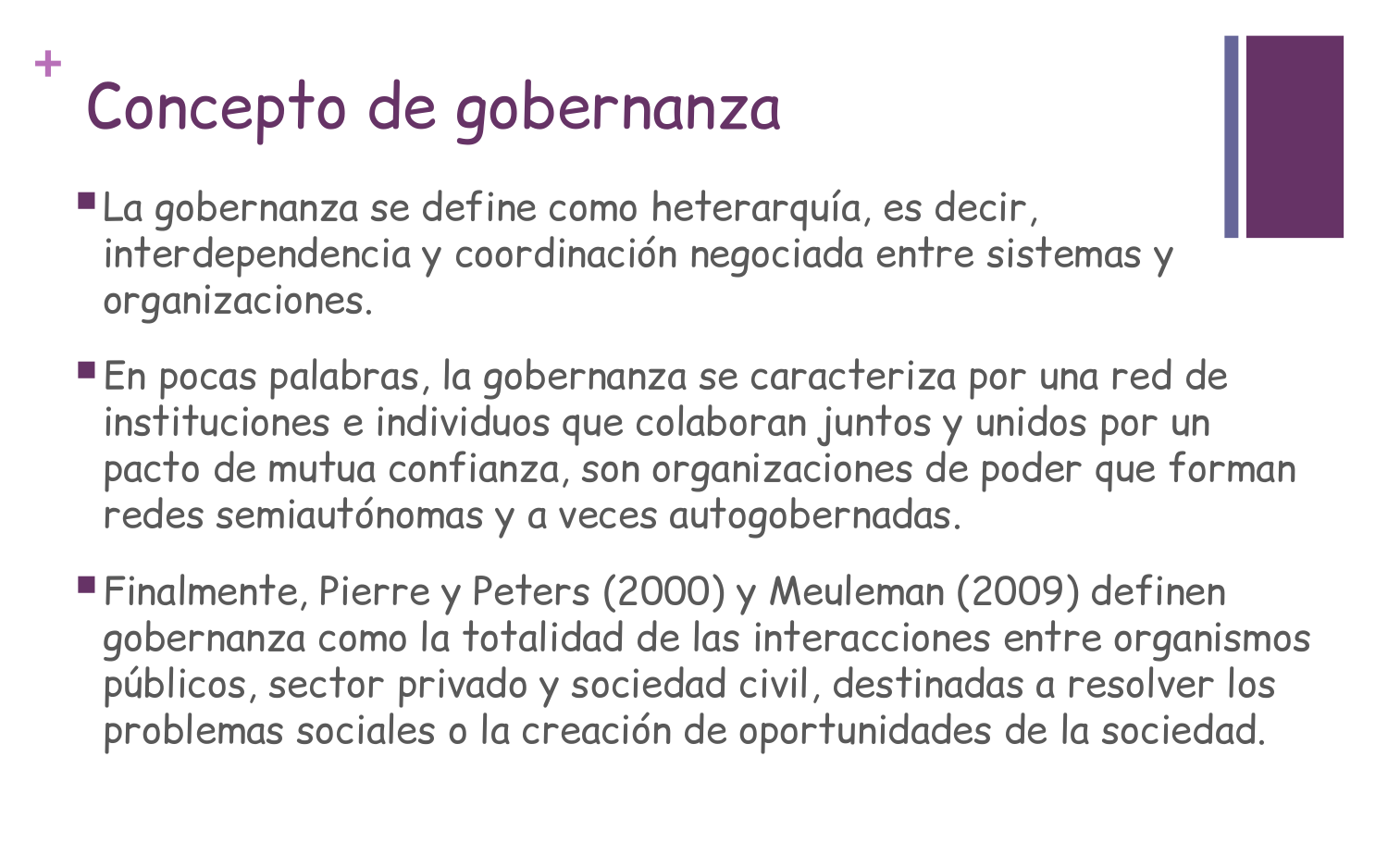

# Concepto de gobernanza
La gobernanza se define como heterarquía, es decir, interdependencia y coordinación negociada entre sistemas y organizaciones.
En pocas palabras, la gobernanza se caracteriza por una red de instituciones e individuos que colaboran juntos y unidos por un pacto de mutua confianza, son organizaciones de poder que forman redes semiautónomas y a veces autogobernadas.
Finalmente, Pierre y Peters (2000) y Meuleman (2009) definen gobernanza como la totalidad de las interacciones entre organismos públicos, sector privado y sociedad civil, destinadas a resolver los problemas sociales o la creación de oportunidades de la sociedad.